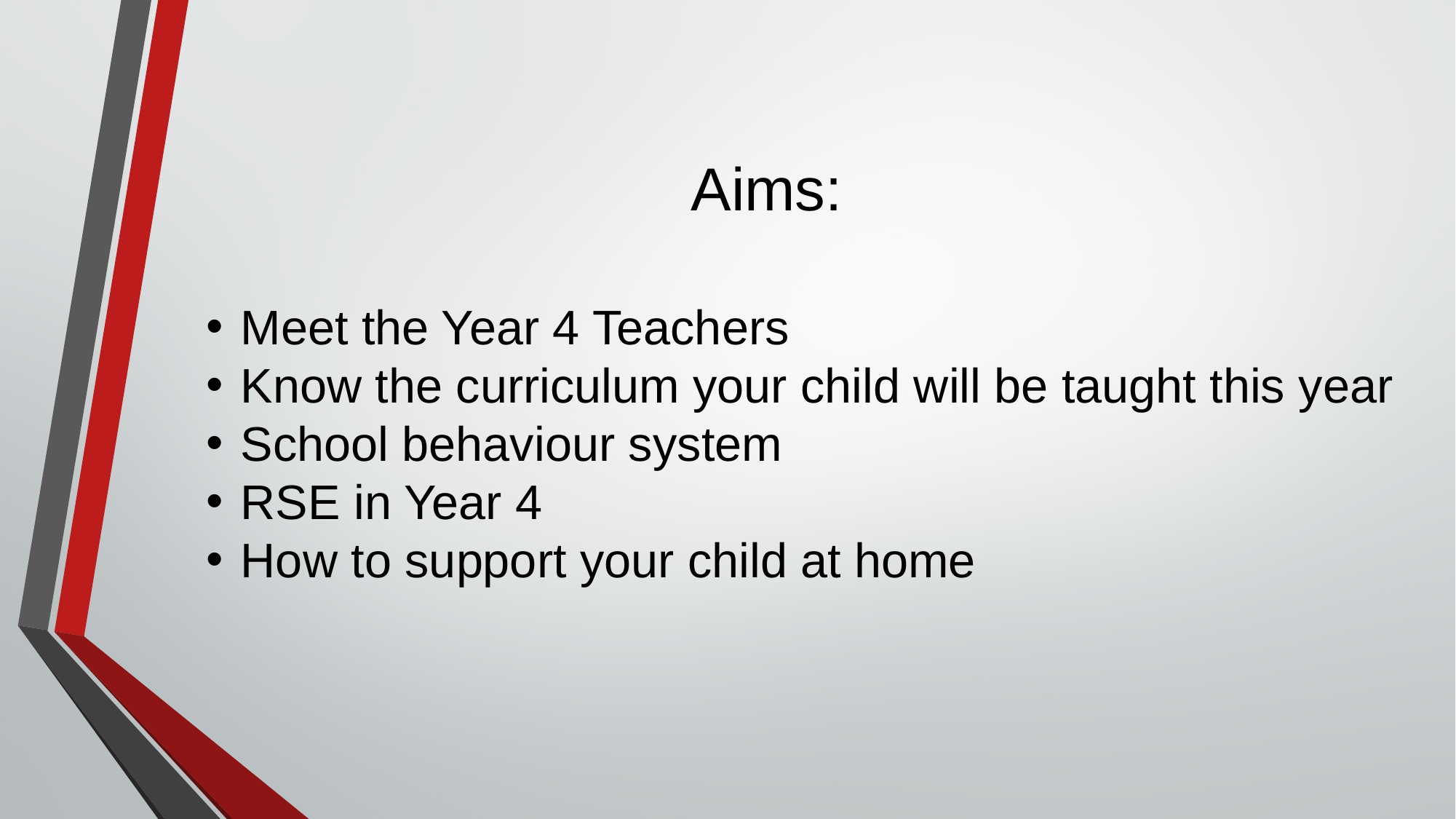

# Aims:
Meet the Year 4 Teachers
Know the curriculum your child will be taught this year
School behaviour system
RSE in Year 4
How to support your child at home